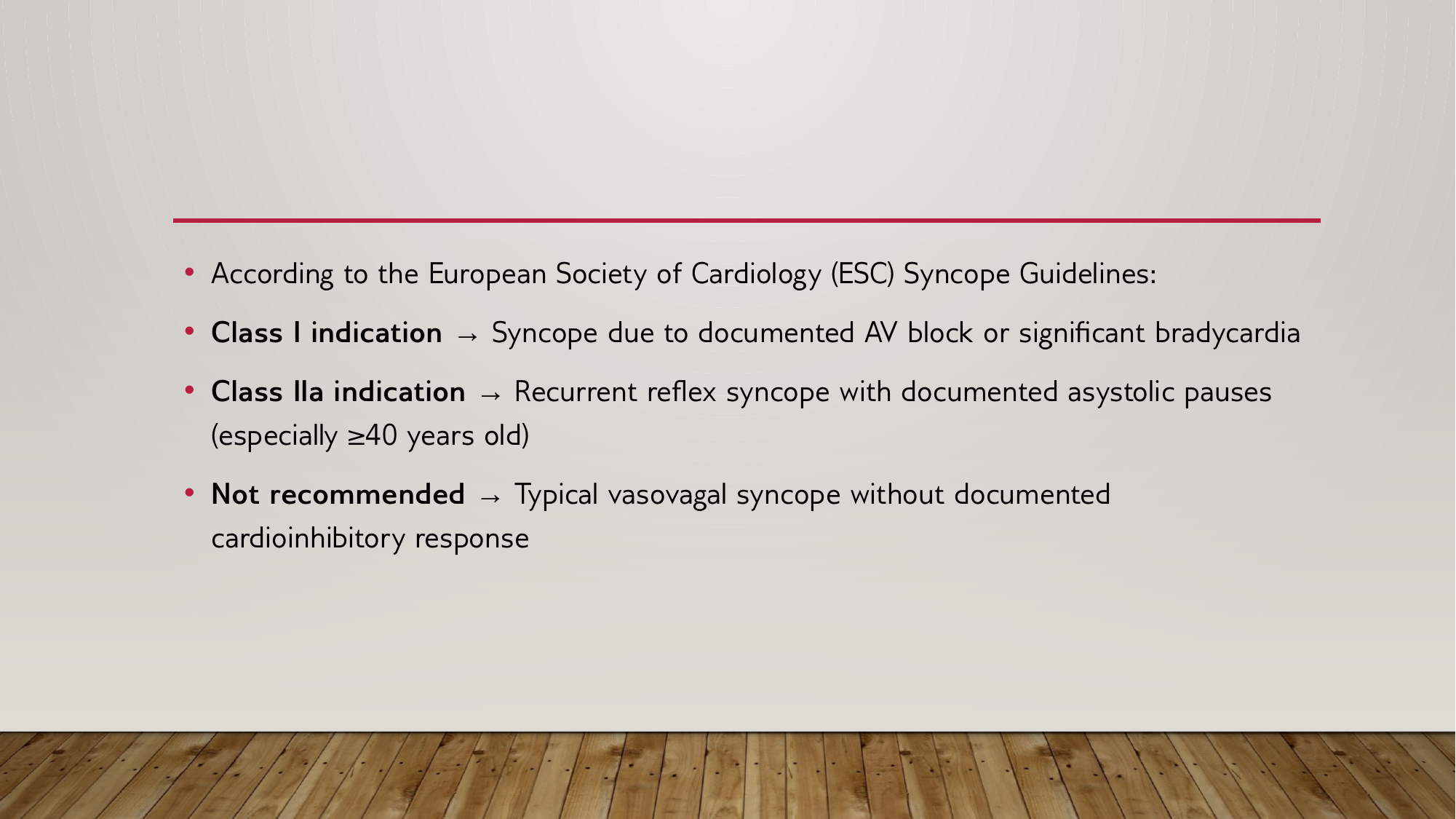

#
According to the European Society of Cardiology (ESC) Syncope Guidelines:
Class I indication → Syncope due to documented AV block or significant bradycardia
Class IIa indication → Recurrent reflex syncope with documented asystolic pauses (especially ≥40 years old)
Not recommended → Typical vasovagal syncope without documented cardioinhibitory response